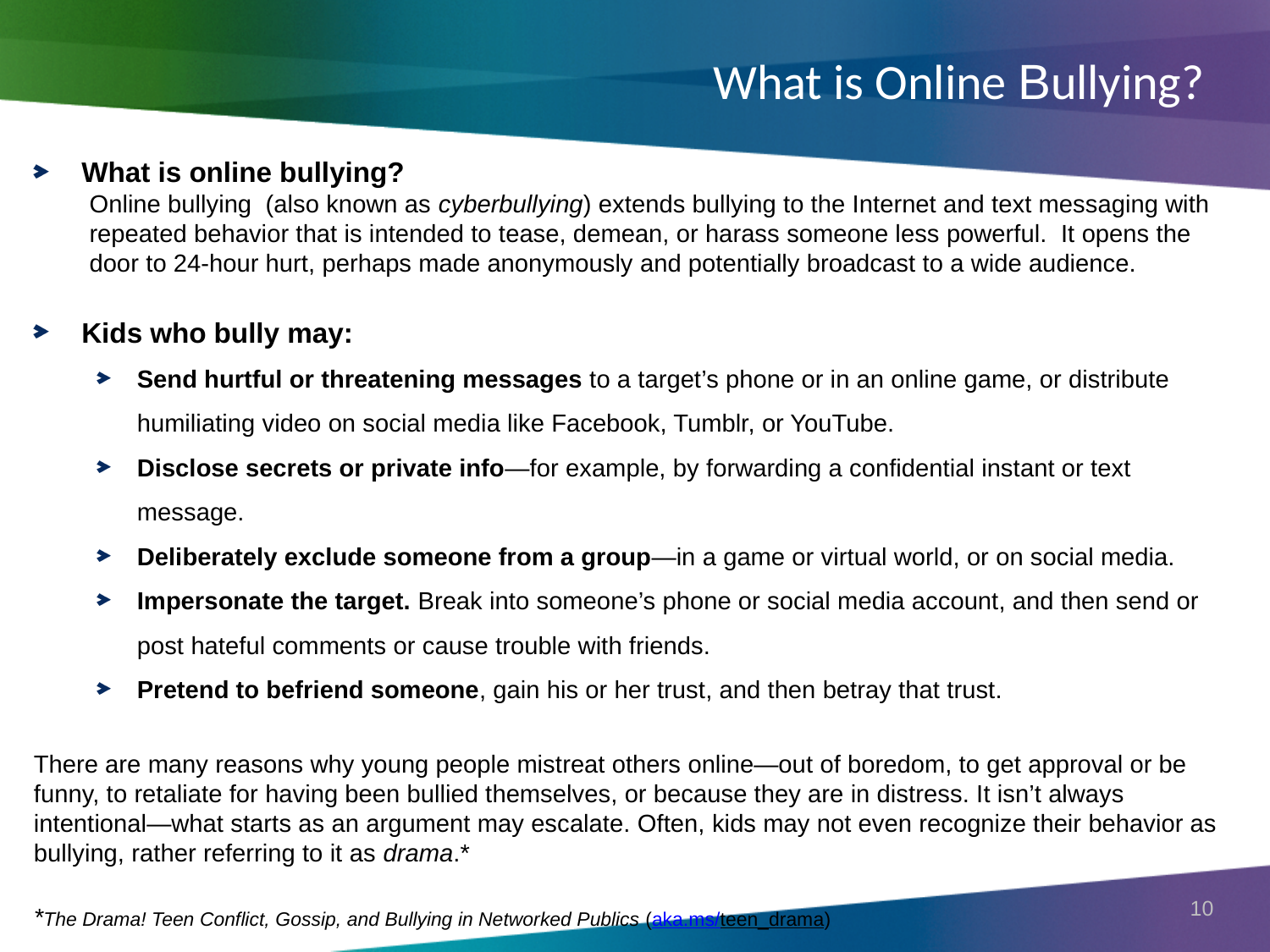

What is Online Bullying?
What is online bullying?
Online bullying  (also known as cyberbullying) extends bullying to the Internet and text messaging with repeated behavior that is intended to tease, demean, or harass someone less powerful.  It opens the door to 24-hour hurt, perhaps made anonymously and potentially broadcast to a wide audience.

Kids who bully may:
Send hurtful or threatening messages to a target’s phone or in an online game, or distribute humiliating video on social media like Facebook, Tumblr, or YouTube.
Disclose secrets or private info—for example, by forwarding a confidential instant or text message.
Deliberately exclude someone from a group—in a game or virtual world, or on social media.
Impersonate the target. Break into someone’s phone or social media account, and then send or post hateful comments or cause trouble with friends.
Pretend to befriend someone, gain his or her trust, and then betray that trust.

There are many reasons why young people mistreat others online—out of boredom, to get approval or be funny, to retaliate for having been bullied themselves, or because they are in distress. It isn’t always intentional—what starts as an argument may escalate. Often, kids may not even recognize their behavior as bullying, rather referring to it as drama.*

*The Drama! Teen Conflict, Gossip, and Bullying in Networked Publics (aka.ms/teen_drama)